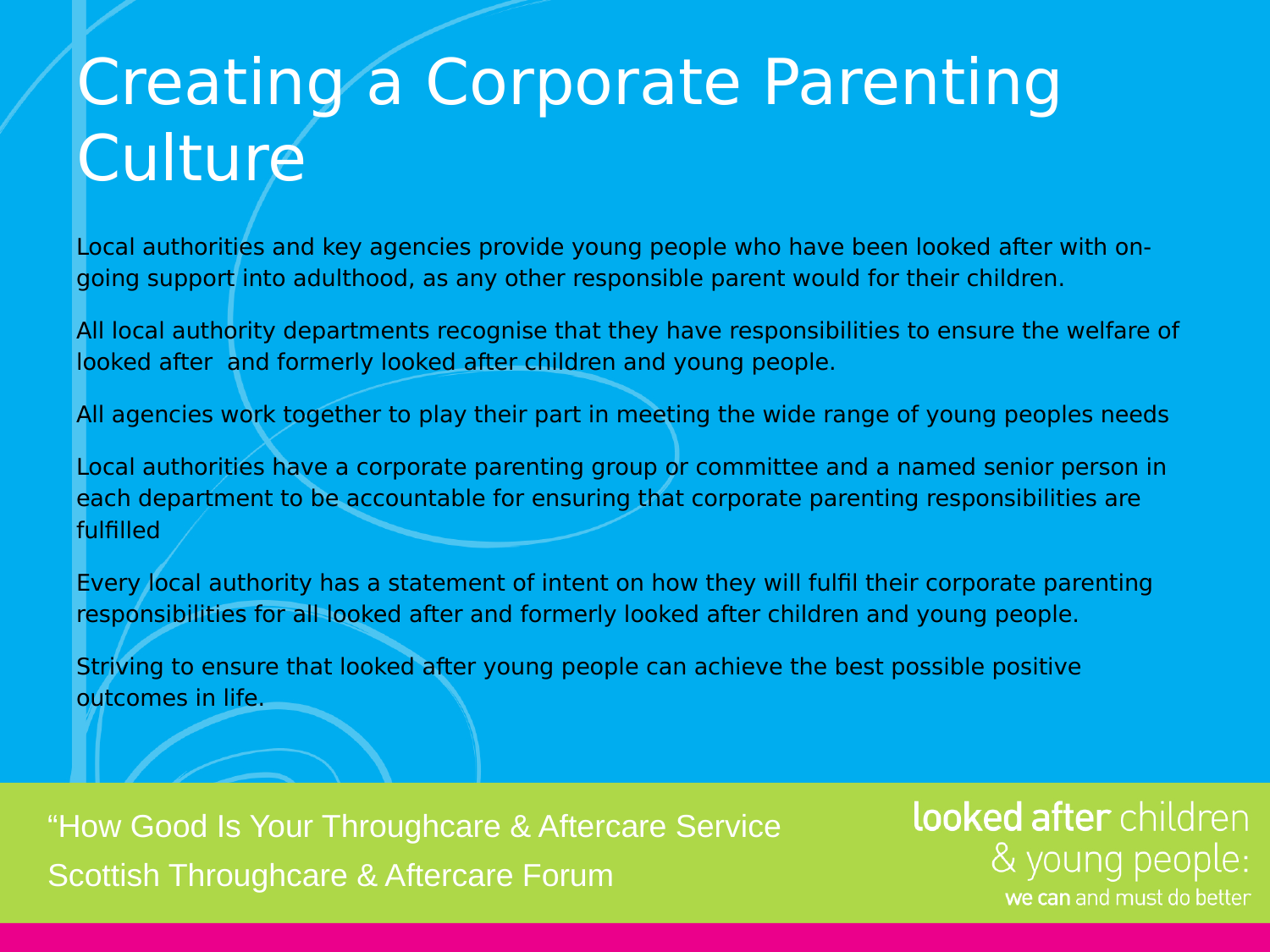

# Creating a Corporate Parenting Culture
Local authorities and key agencies provide young people who have been looked after with on-going support into adulthood, as any other responsible parent would for their children.
All local authority departments recognise that they have responsibilities to ensure the welfare of looked after  and formerly looked after children and young people.
All agencies work together to play their part in meeting the wide range of young peoples needs
Local authorities have a corporate parenting group or committee and a named senior person in each department to be accountable for ensuring that corporate parenting responsibilities are fulfilled
Every local authority has a statement of intent on how they will fulfil their corporate parenting responsibilities for all looked after and formerly looked after children and young people.
Striving to ensure that looked after young people can achieve the best possible positive outcomes in life.
“How Good Is Your Throughcare & Aftercare Service
Scottish Throughcare & Aftercare Forum